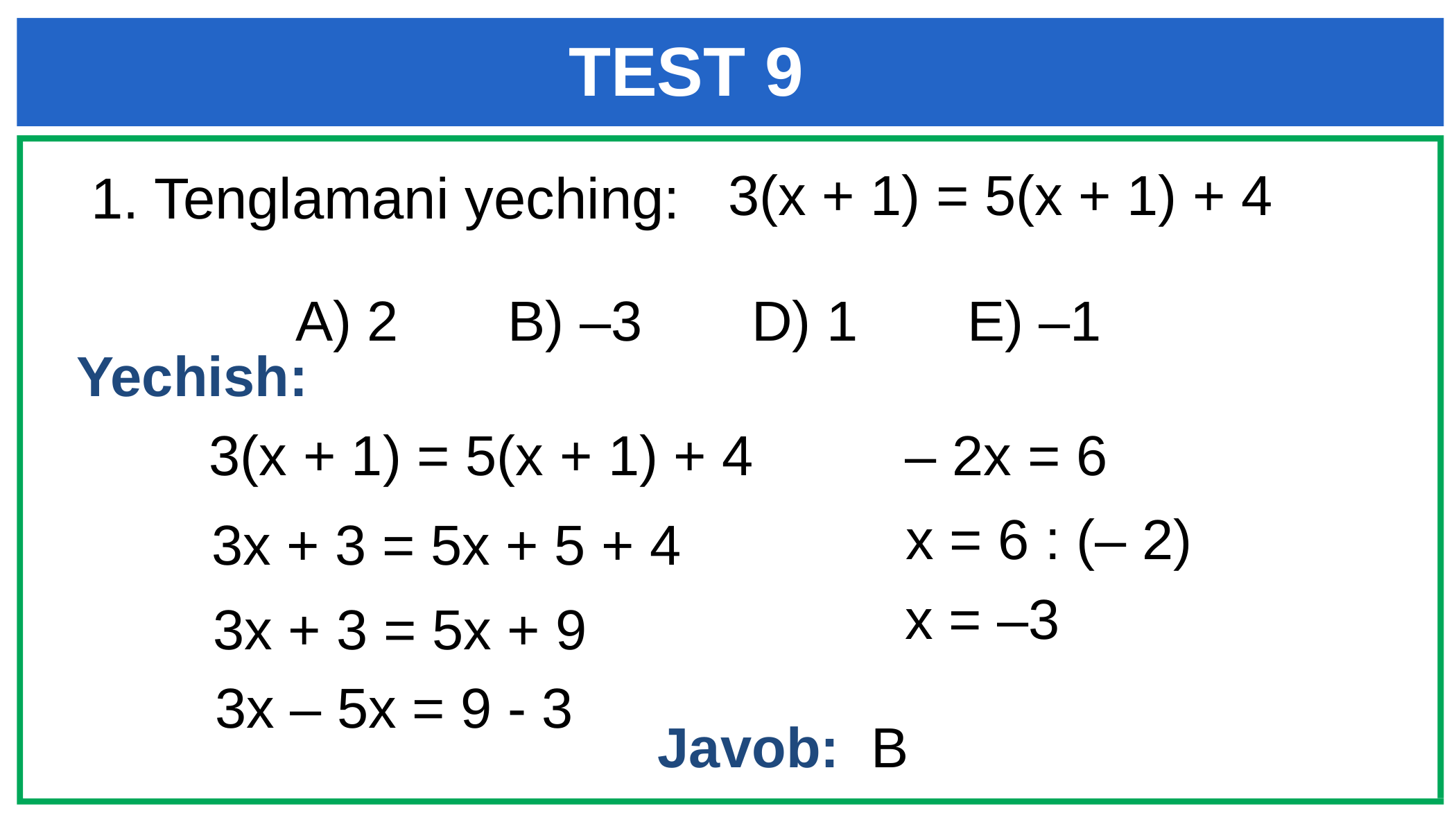

TEST 9
3(x + 1) = 5(x + 1) + 4
 1. Tenglamani yeching:
A) 2       B) –3       D) 1       E) –1
Yechish:
– 2x = 6
3(x + 1) = 5(x + 1) + 4
x = 6 : (– 2)
3x + 3 = 5x + 5 + 4
x = –3
3x + 3 = 5x + 9
3x – 5x = 9 - 3
Javob:  B